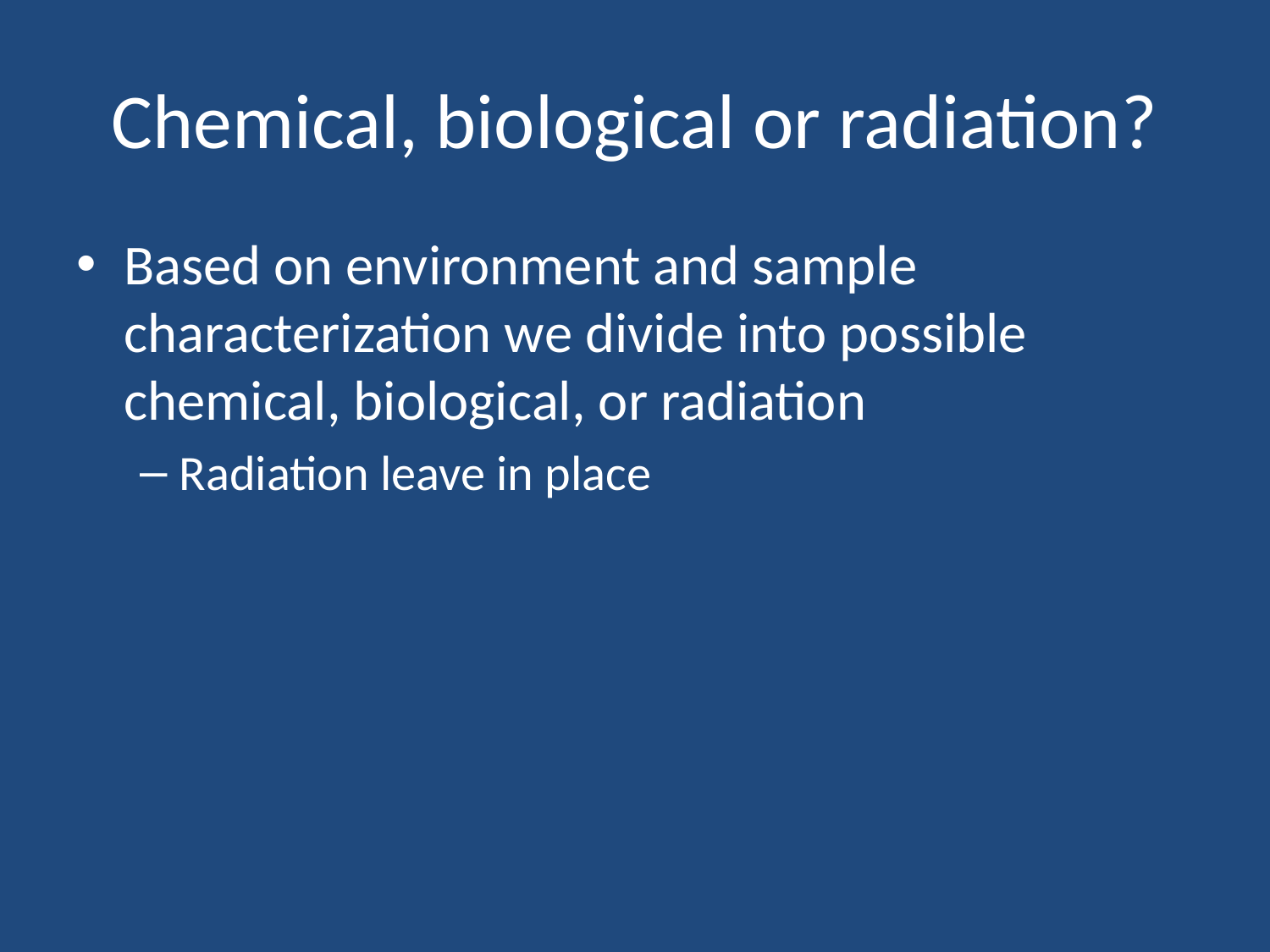

# Chemical, biological or radiation?
Based on environment and sample characterization we divide into possible chemical, biological, or radiation
Radiation leave in place